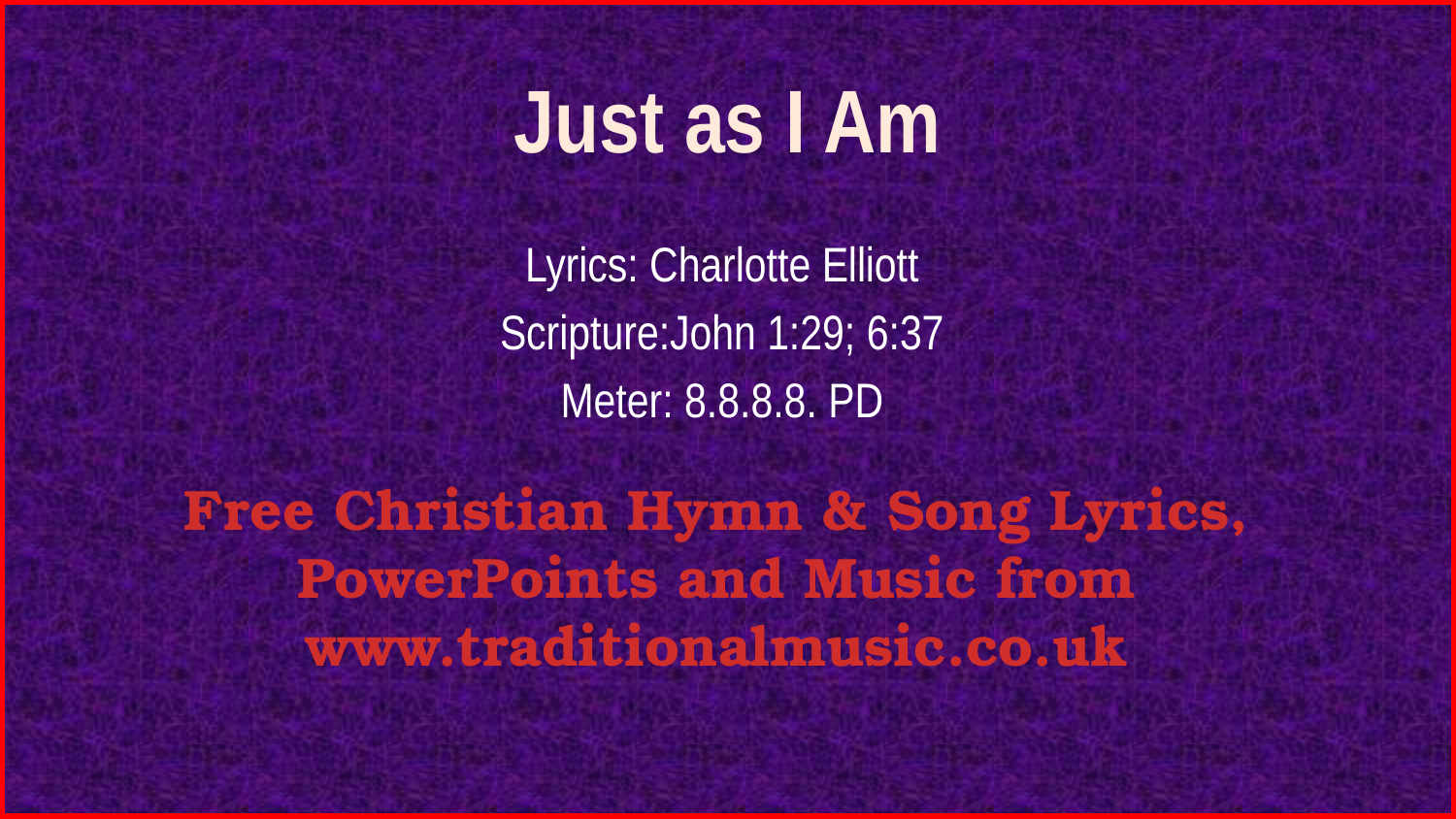

# Just as I Am
Lyrics: Charlotte Elliott
Scripture:John 1:29; 6:37
Meter: 8.8.8.8. PD